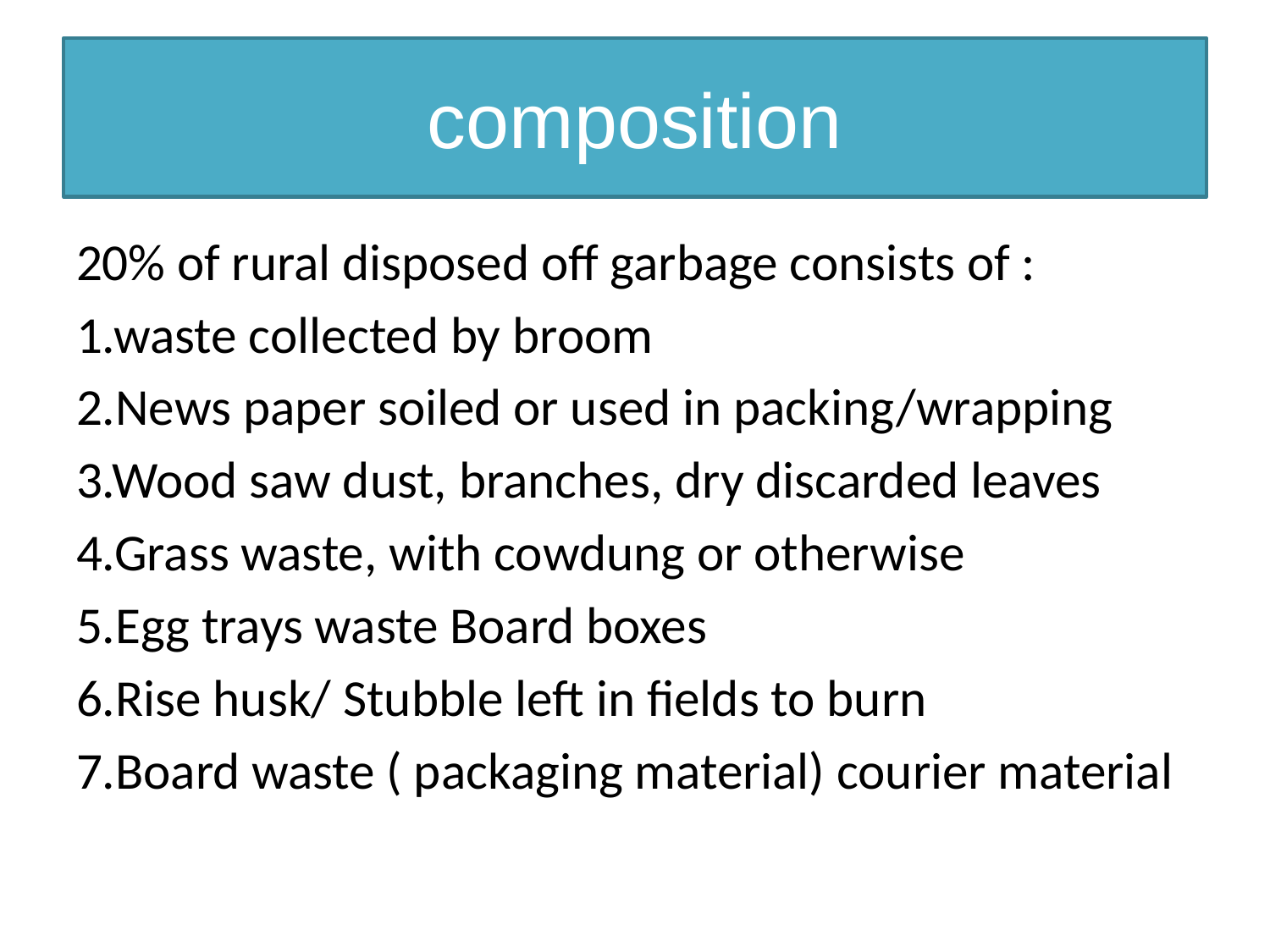

# composition
20% of rural disposed off garbage consists of :
1.waste collected by broom
2.News paper soiled or used in packing/wrapping
3.Wood saw dust, branches, dry discarded leaves
4.Grass waste, with cowdung or otherwise
5.Egg trays waste Board boxes
6.Rise husk/ Stubble left in fields to burn
7.Board waste ( packaging material) courier material